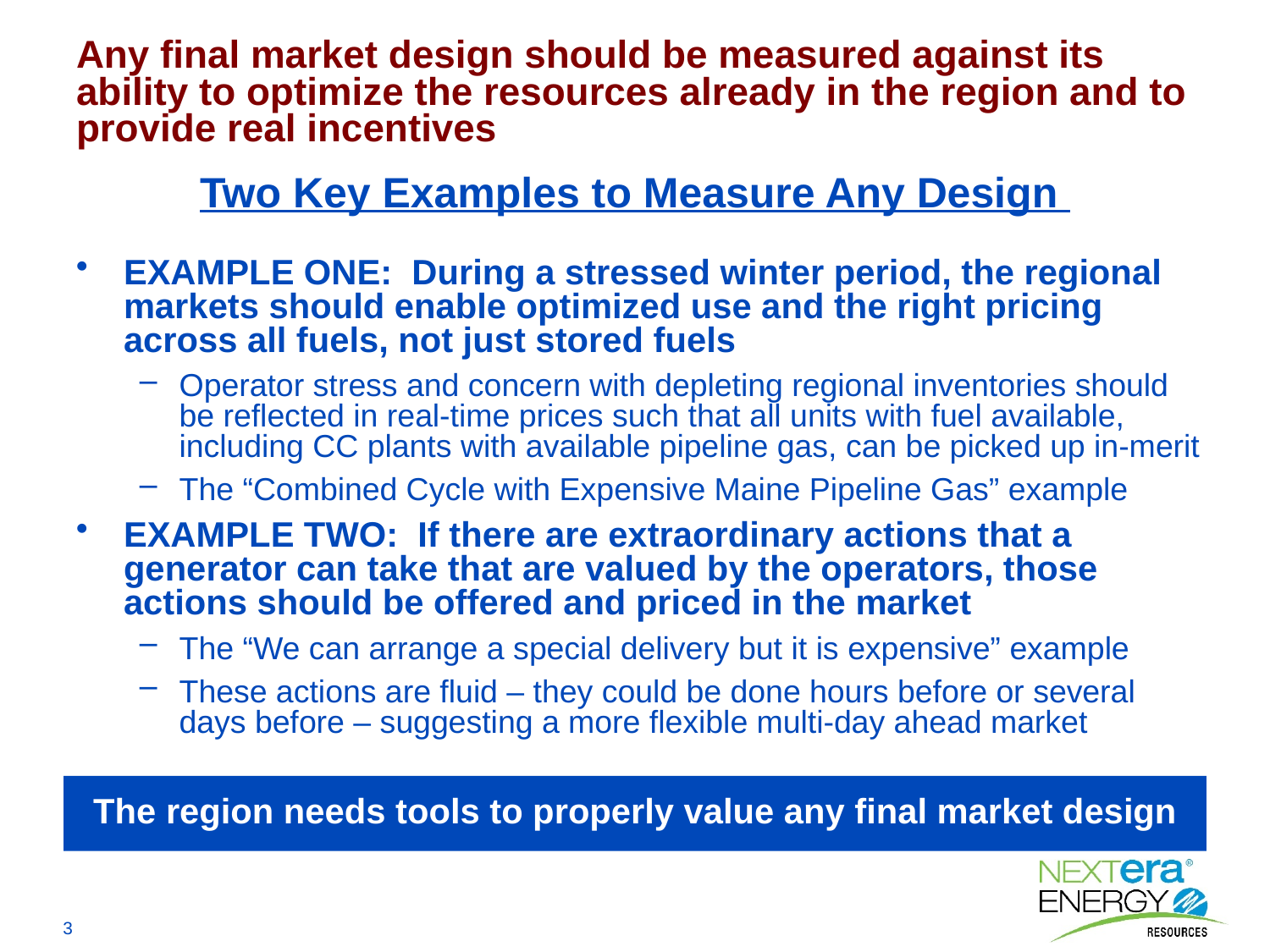

Any final market design should be measured against its ability to optimize the resources already in the region and to provide real incentives
# Two Key Examples to Measure Any Design
EXAMPLE ONE:  During a stressed winter period, the regional markets should enable optimized use and the right pricing across all fuels, not just stored fuels
Operator stress and concern with depleting regional inventories should be reflected in real-time prices such that all units with fuel available, including CC plants with available pipeline gas, can be picked up in-merit
The “Combined Cycle with Expensive Maine Pipeline Gas” example
EXAMPLE TWO:  If there are extraordinary actions that a generator can take that are valued by the operators, those actions should be offered and priced in the market
The “We can arrange a special delivery but it is expensive” example
These actions are fluid – they could be done hours before or several days before – suggesting a more flexible multi-day ahead market
The region needs tools to properly value any final market design